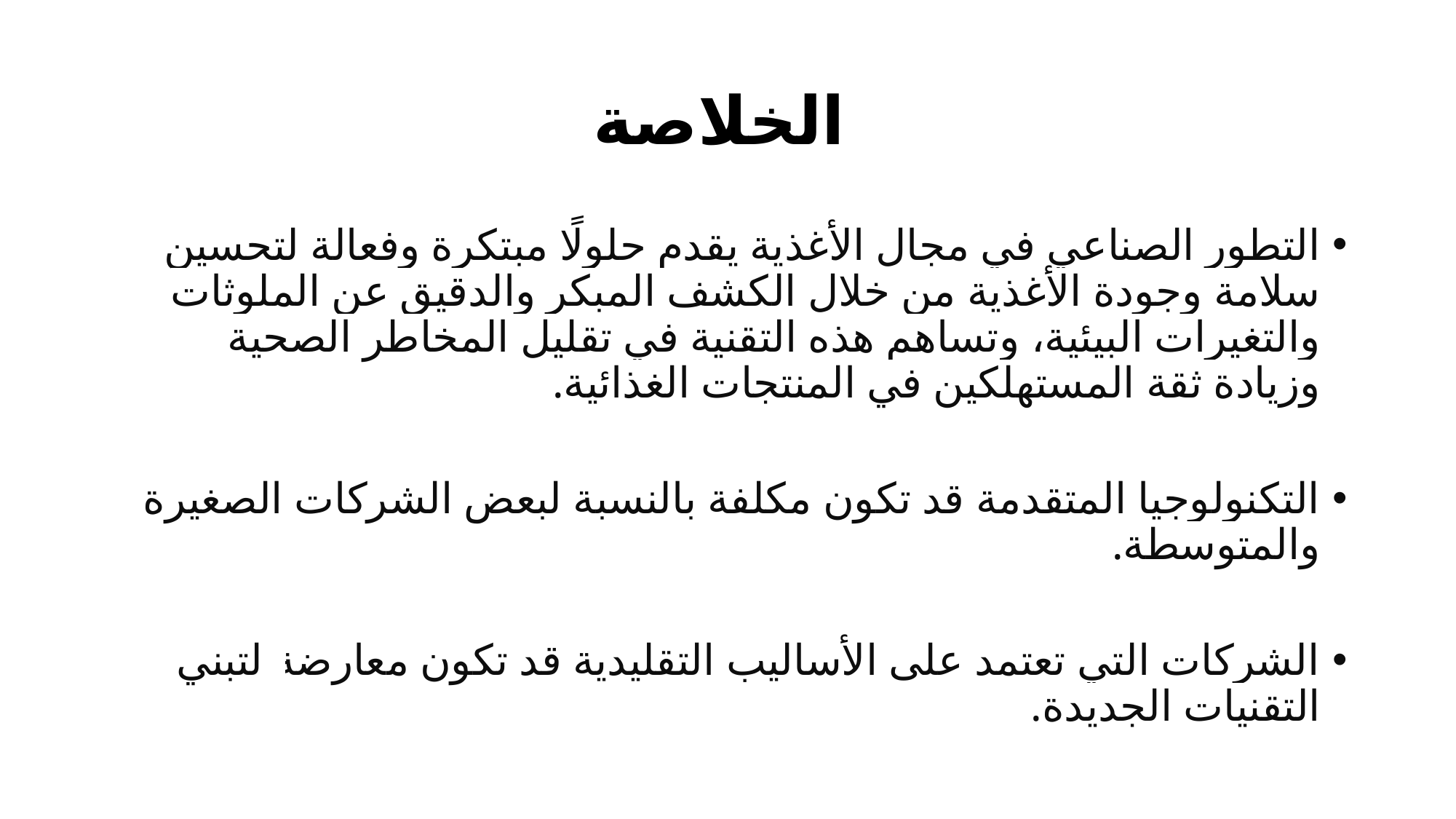

# الخلاصة
التطور الصناعي في مجال الأغذية يقدم حلولًا مبتكرة وفعالة لتحسين سلامة وجودة الأغذية من خلال الكشف المبكر والدقيق عن الملوثات والتغيرات البيئية، وتساهم هذه التقنية في تقليل المخاطر الصحية وزيادة ثقة المستهلكين في المنتجات الغذائية.

التكنولوجيا المتقدمة قد تكون مكلفة بالنسبة لبعض الشركات الصغيرة والمتوسطة.

الشركات التي تعتمد على الأساليب التقليدية قد تكون معارضة لتبني التقنيات الجديدة.